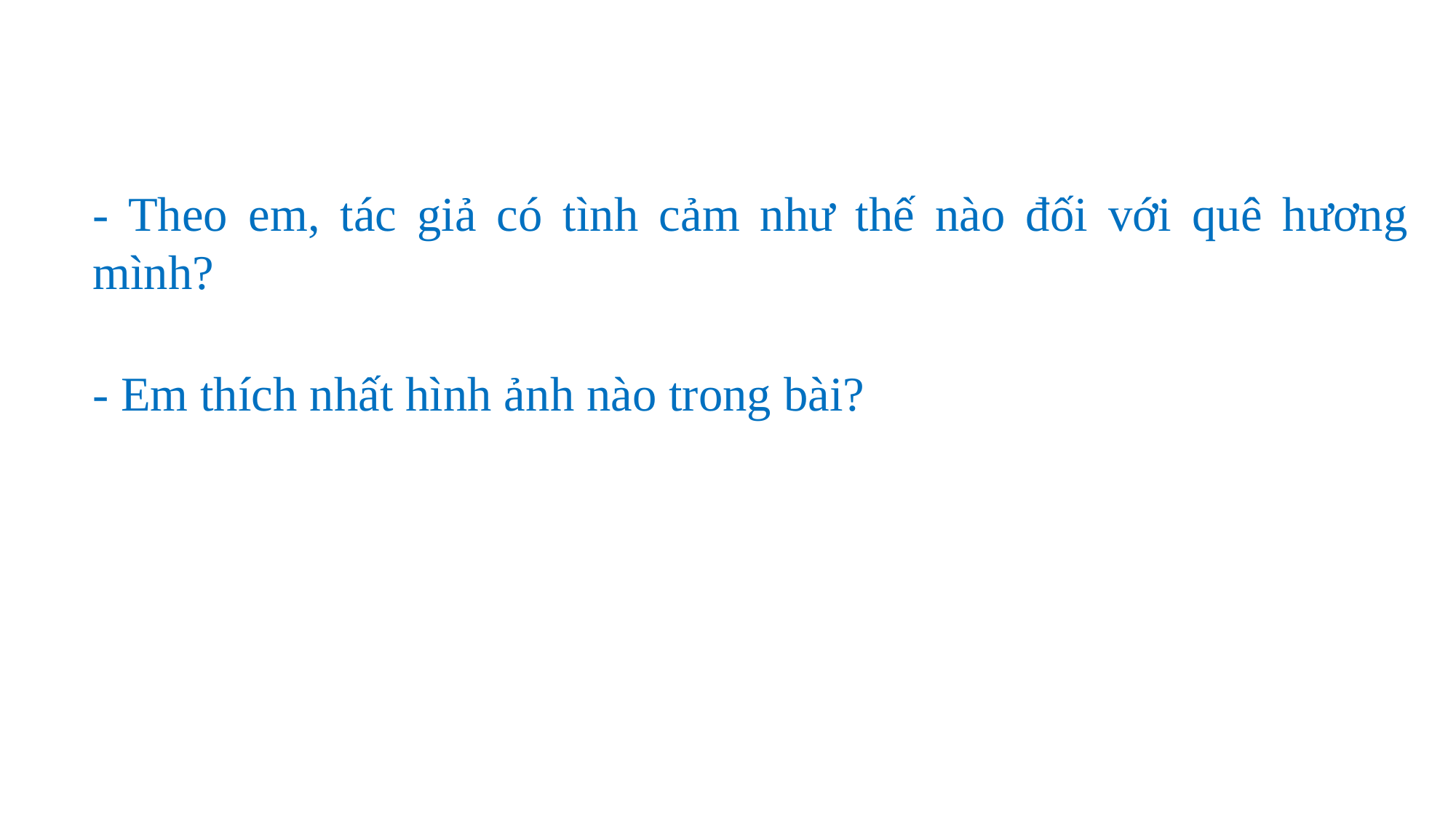

- Theo em, tác giả có tình cảm như thế nào đối với quê hương mình?
- Em thích nhất hình ảnh nào trong bài?